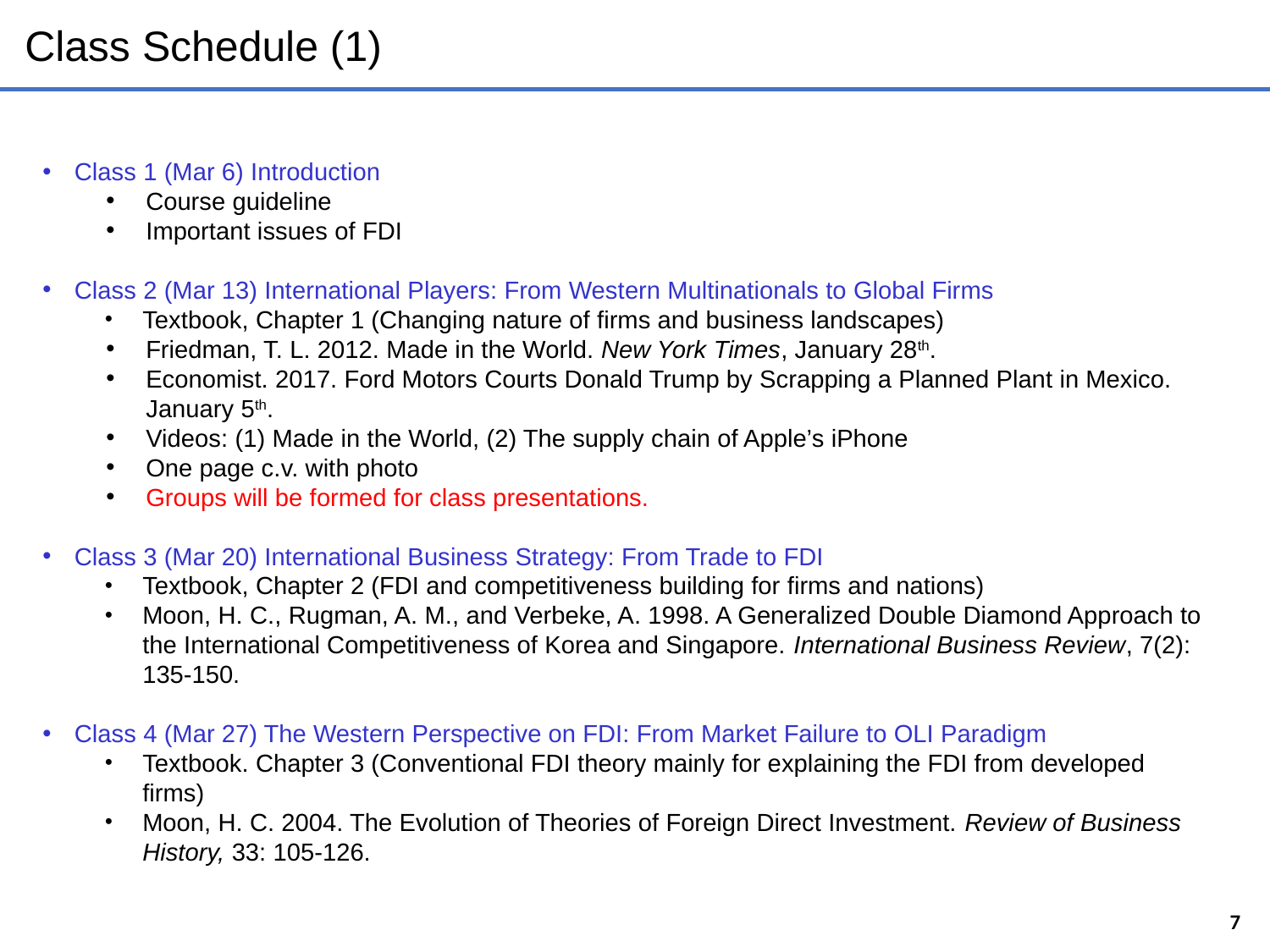

# Class Schedule (1)

Class 1 (Mar 6) Introduction
Course guideline
Important issues of FDI

Class 2 (Mar 13) International Players: From Western Multinationals to Global Firms
Textbook, Chapter 1 (Changing nature of firms and business landscapes)
Friedman, T. L. 2012. Made in the World. New York Times, January 28th.
Economist. 2017. Ford Motors Courts Donald Trump by Scrapping a Planned Plant in Mexico. January 5th.
Videos: (1) Made in the World, (2) The supply chain of Apple’s iPhone
One page c.v. with photo
Groups will be formed for class presentations.

Class 3 (Mar 20) International Business Strategy: From Trade to FDI
Textbook, Chapter 2 (FDI and competitiveness building for firms and nations)
Moon, H. C., Rugman, A. M., and Verbeke, A. 1998. A Generalized Double Diamond Approach to the International Competitiveness of Korea and Singapore. International Business Review, 7(2): 135-150.

Class 4 (Mar 27) The Western Perspective on FDI: From Market Failure to OLI Paradigm
Textbook. Chapter 3 (Conventional FDI theory mainly for explaining the FDI from developed firms)
Moon, H. C. 2004. The Evolution of Theories of Foreign Direct Investment. Review of Business History, 33: 105-126.

7